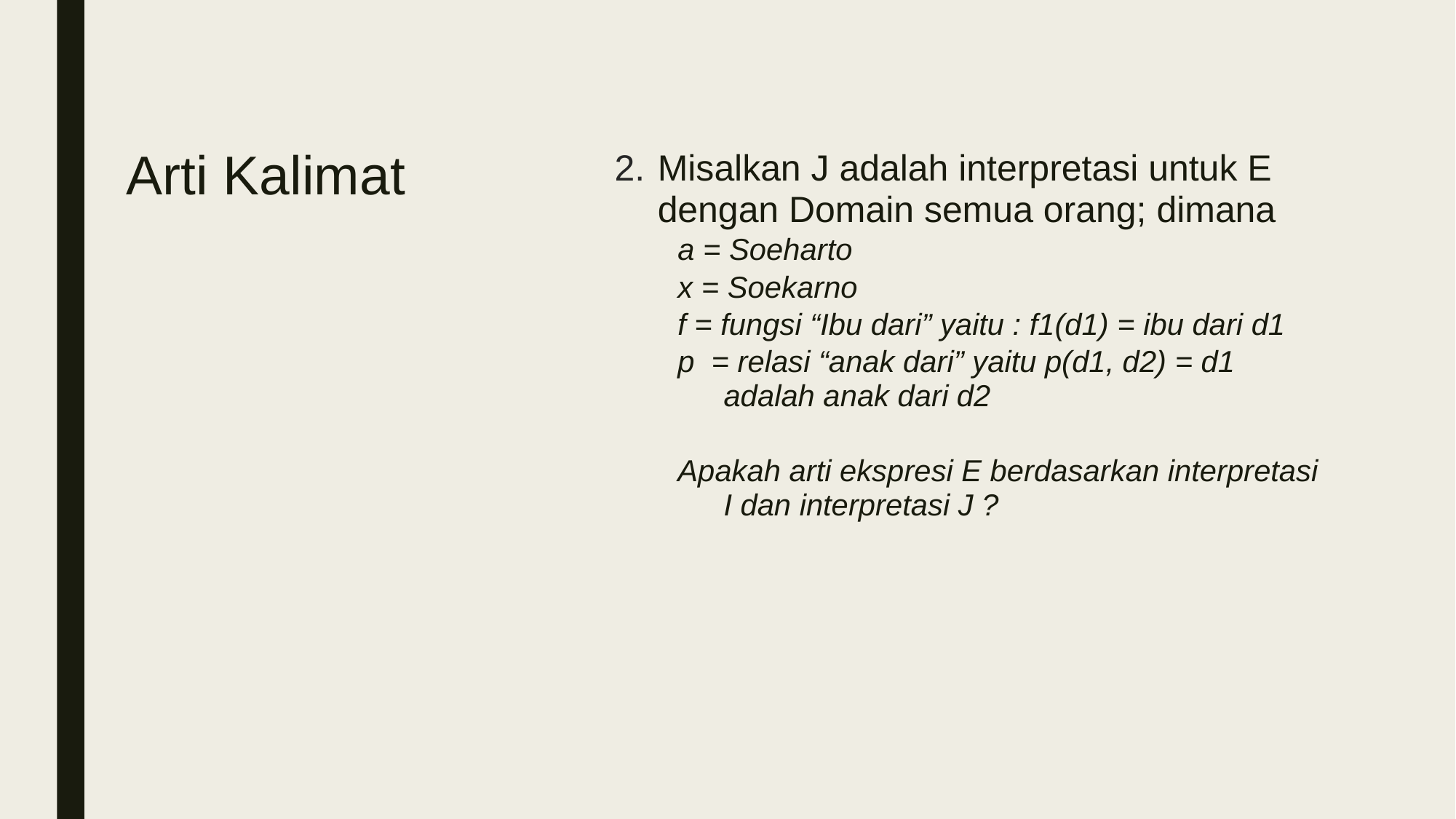

Misalkan J adalah interpretasi untuk E dengan Domain semua orang; dimana
a = Soeharto
x = Soekarno
f = fungsi “Ibu dari” yaitu : f1(d1) = ibu dari d1
p  = relasi “anak dari” yaitu p(d1, d2) = d1 adalah anak dari d2

Apakah arti ekspresi E berdasarkan interpretasi I dan interpretasi J ?

# Arti Kalimat